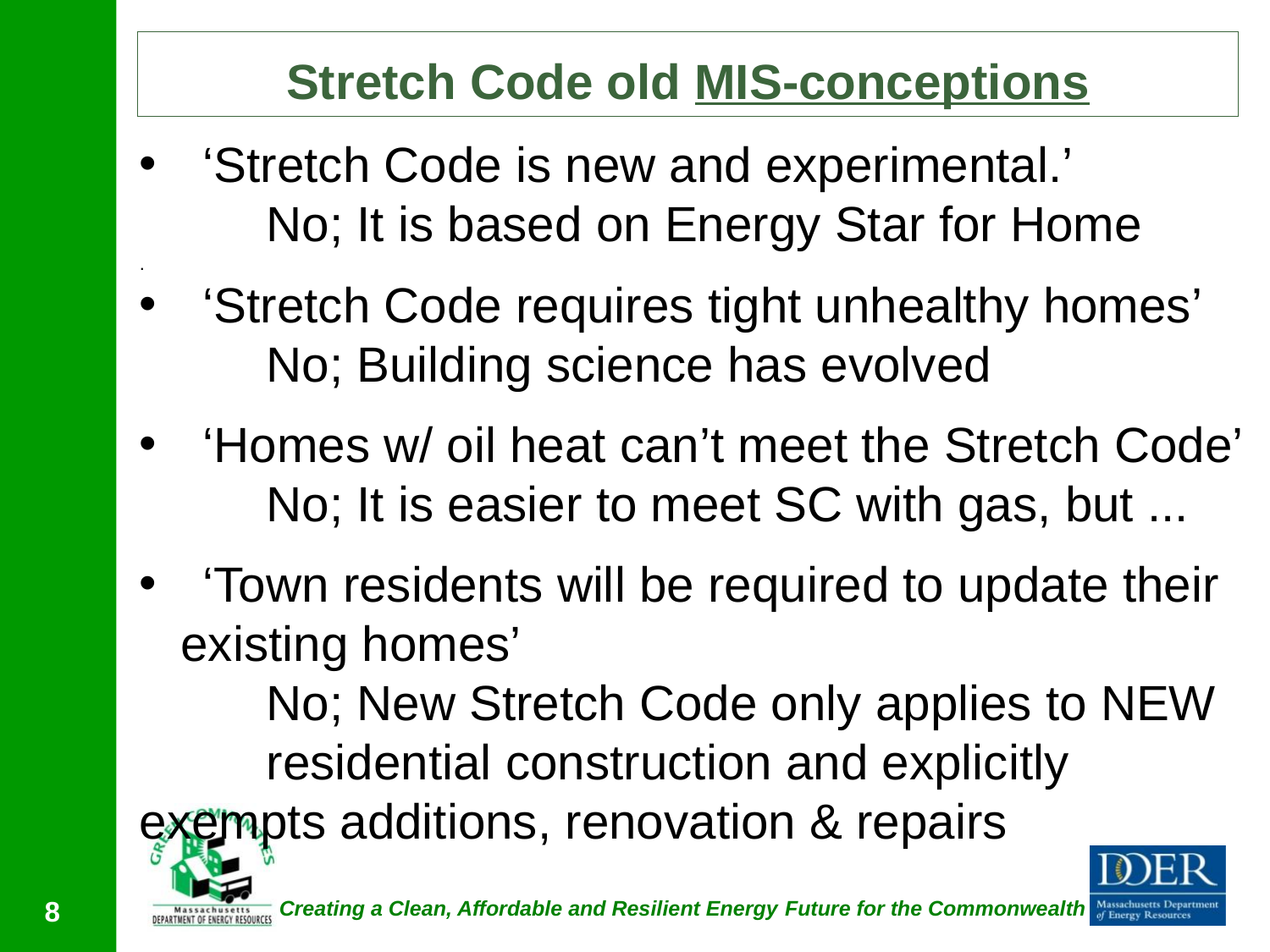

# Stretch Code old MIS-conceptions
‘Stretch Code is new and experimental.’
	No; It is based on Energy Star for Home
.
‘Stretch Code requires tight unhealthy homes’
	No; Building science has evolved

‘Homes w/ oil heat can’t meet the Stretch Code’
	No; It is easier to meet SC with gas, but ...

‘Town residents will be required to update their
   existing homes’
	No; New Stretch Code only applies to NEW 	residential construction and explicitly 	exempts additions, renovation & repairs
8